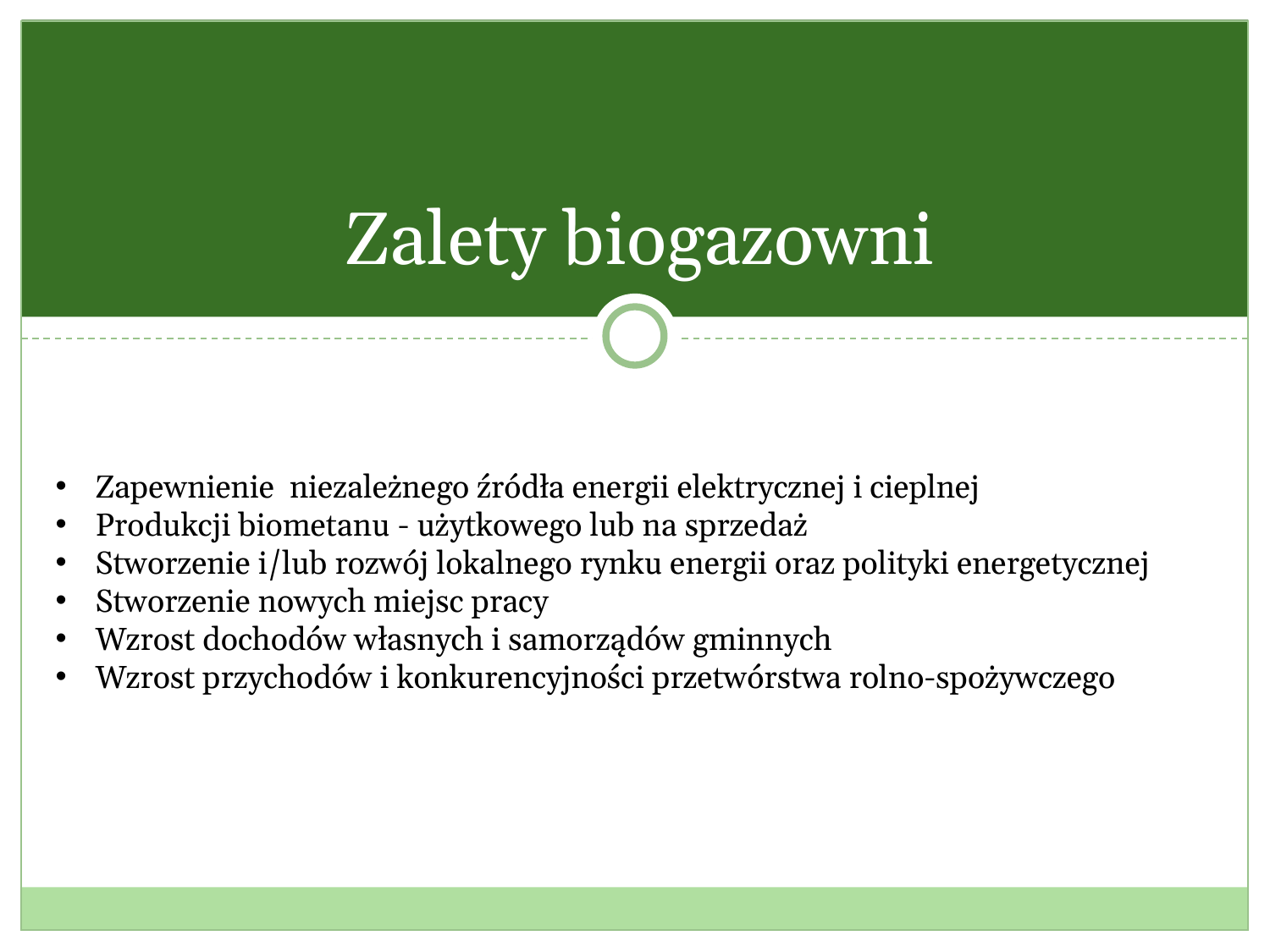

# Zalety biogazowni
Zapewnienie  niezależnego źródła energii elektrycznej i cieplnej
Produkcji biometanu - użytkowego lub na sprzedaż
Stworzenie i/lub rozwój lokalnego rynku energii oraz polityki energetycznej
Stworzenie nowych miejsc pracy
Wzrost dochodów własnych i samorządów gminnych
Wzrost przychodów i konkurencyjności przetwórstwa rolno-spożywczego